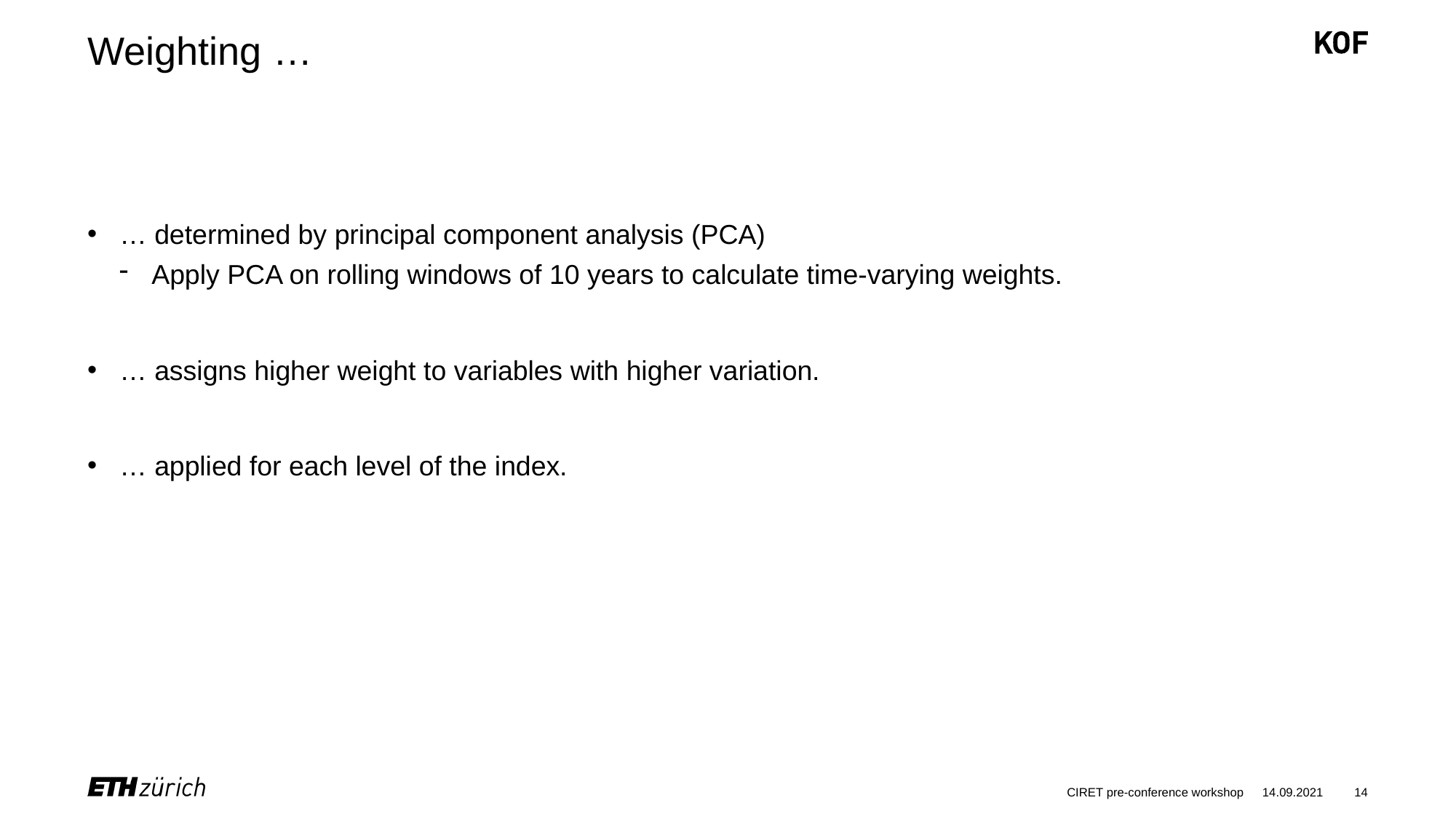

# Weighting …

… determined by principal component analysis (PCA)
Apply PCA on rolling windows of 10 years to calculate time-varying weights.

… assigns higher weight to variables with higher variation.

… applied for each level of the index.

CIRET pre-conference workshop
14.09.2021
14